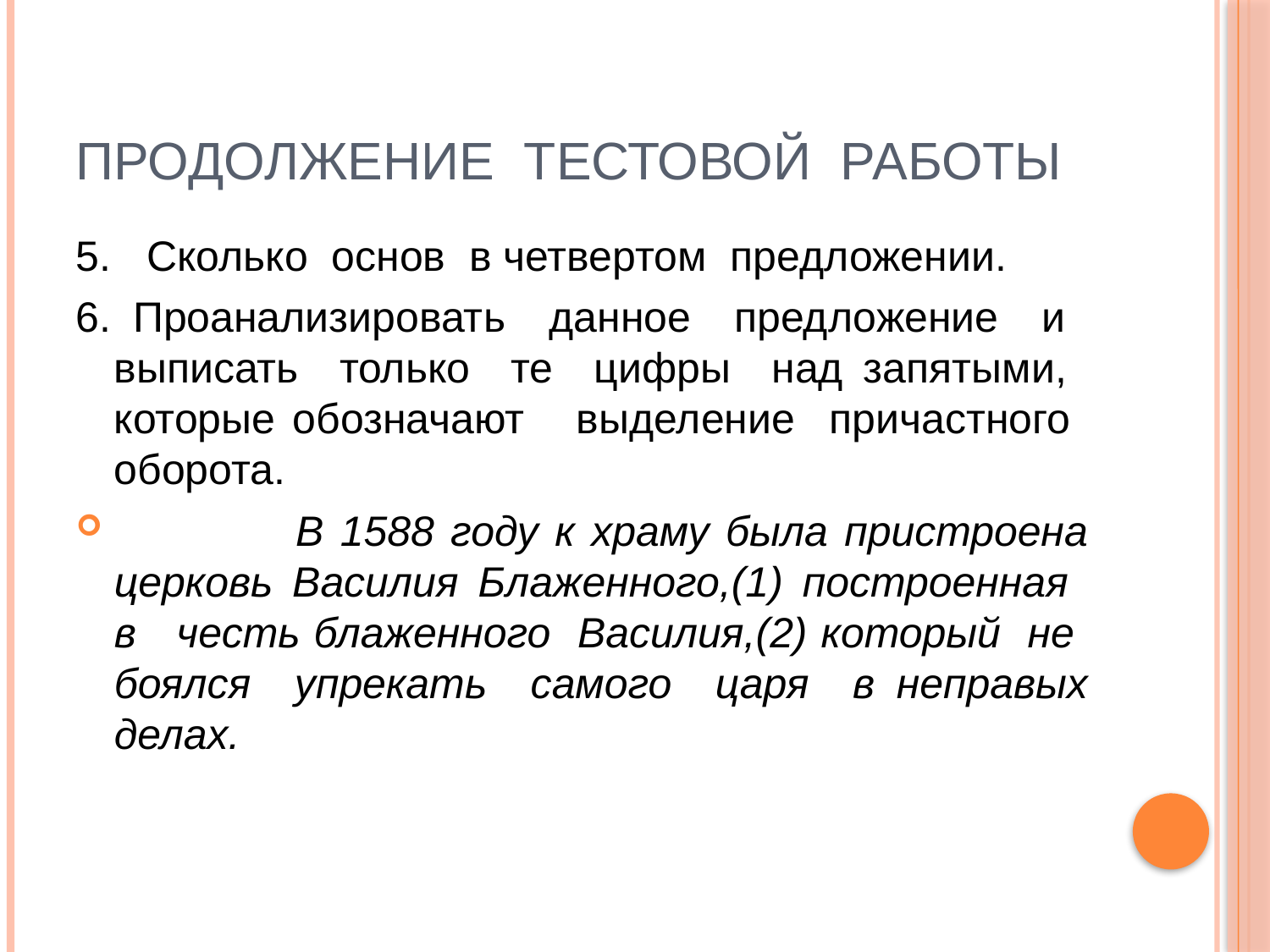

# Продолжение  тестовой  работы
5.   Сколько  основ  в четвертом  предложении.
6. Проанализировать  данное  предложение  и  выписать  только  те  цифры  над запятыми,  которые обозначают   выделение  причастного  оборота.
           В 1588 году к храму была пристроена церковь Василия Блаженного,(1) построенная  в   честь блаженного  Василия,(2) который  не  боялся  упрекать  самого  царя  в неправых делах.